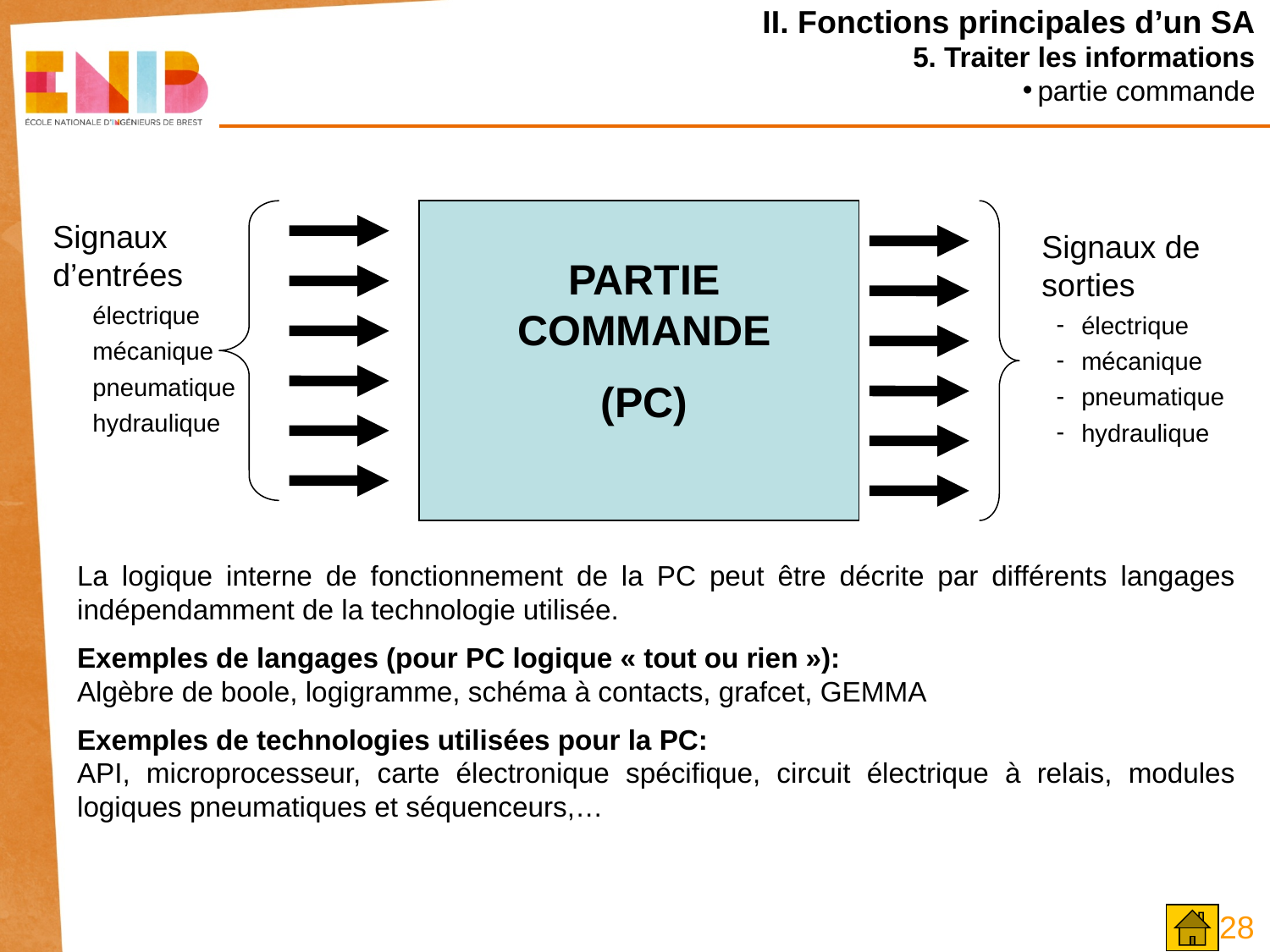

II. Fonctions principales d’un SA
5. Traiter les informations
partie commande

PARTIE COMMANDE
(PC)

Signaux d’entrées
électrique
mécanique
pneumatique
hydraulique

Signaux de sorties
électrique
mécanique
pneumatique
hydraulique

La logique interne de fonctionnement de la PC peut être décrite par différents langages indépendamment de la technologie utilisée.
Exemples de langages (pour PC logique « tout ou rien »):
Algèbre de boole, logigramme, schéma à contacts, grafcet, GEMMA
Exemples de technologies utilisées pour la PC:
API, microprocesseur, carte électronique spécifique, circuit électrique à relais, modules logiques pneumatiques et séquenceurs,…